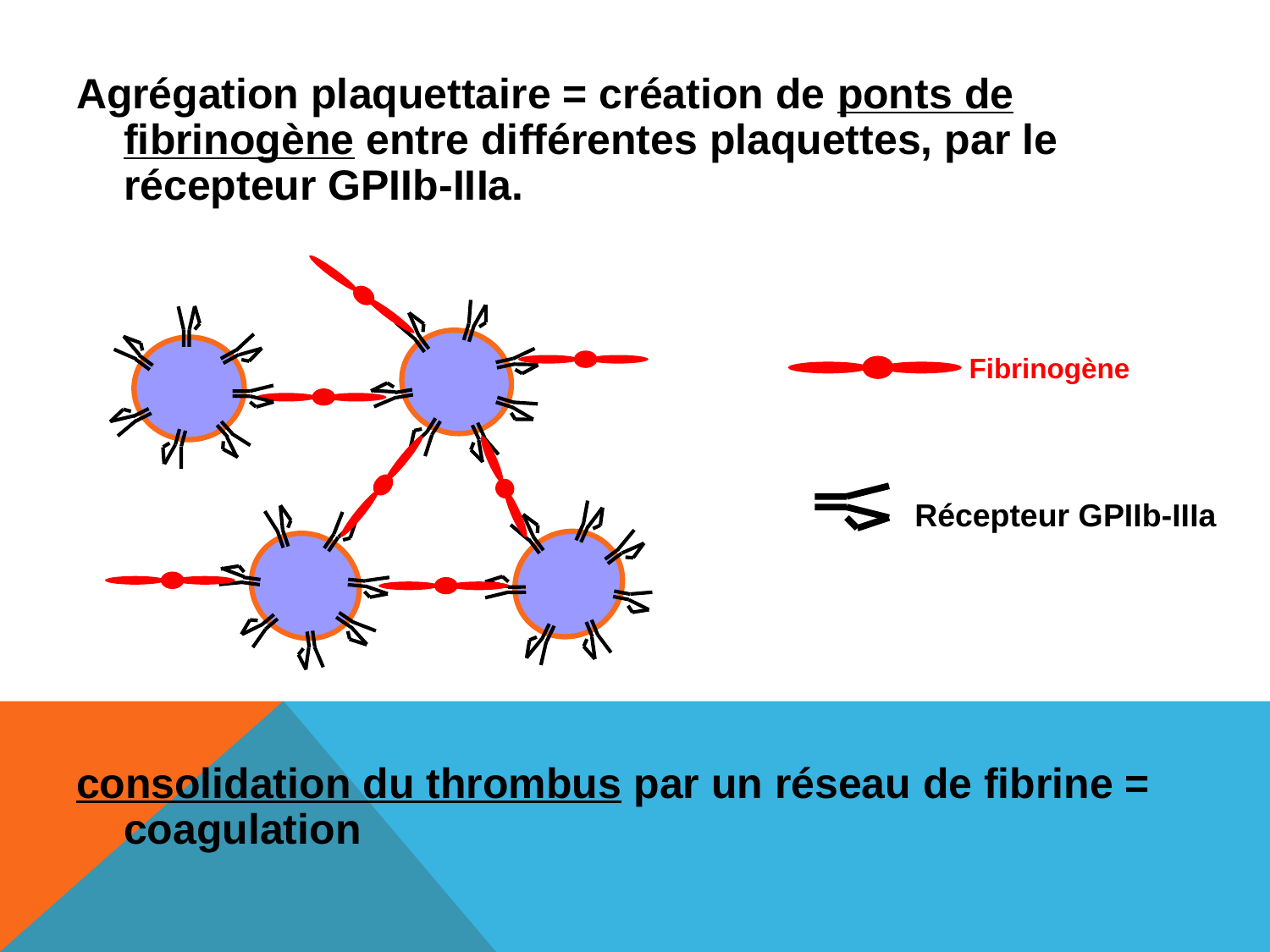

Agrégation plaquettaire = création de ponts de fibrinogène entre différentes plaquettes, par le récepteur GPIIb-IIIa.

consolidation du thrombus par un réseau de fibrine = coagulation

Fibrinogène

Récepteur GPIIb-IIIa